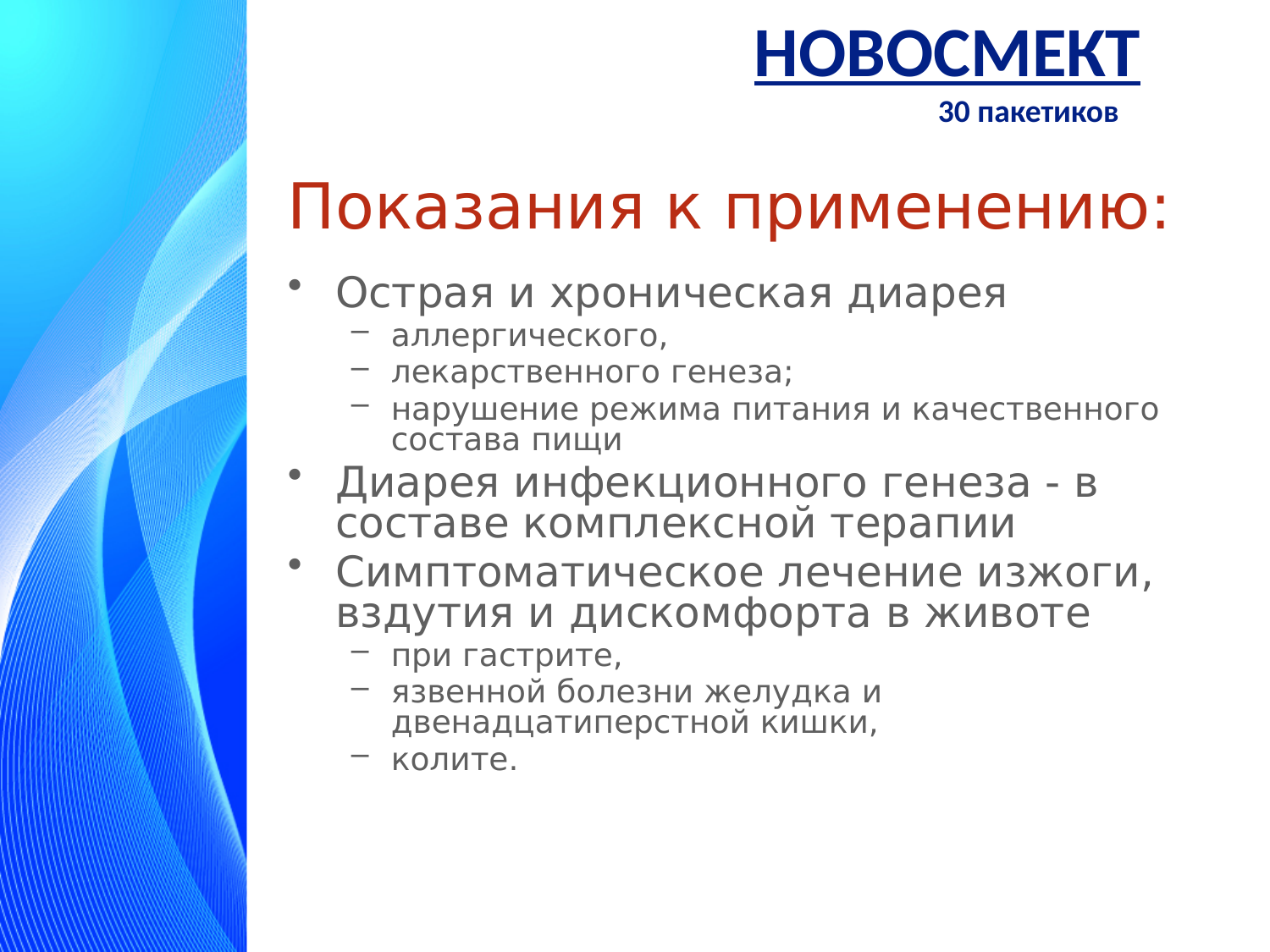

НОВОСМЕКТ
 30 пакетиков
# Показания к применению:
Острая и хроническая диарея
аллергического,
лекарственного генеза;
нарушение режима питания и качественного состава пищи
Диарея инфекционного генеза - в составе комплексной терапии
Симптоматическое лечение изжоги, вздутия и дискомфорта в животе
при гастрите,
язвенной болезни желудка и двенадцатиперстной кишки,
колите.